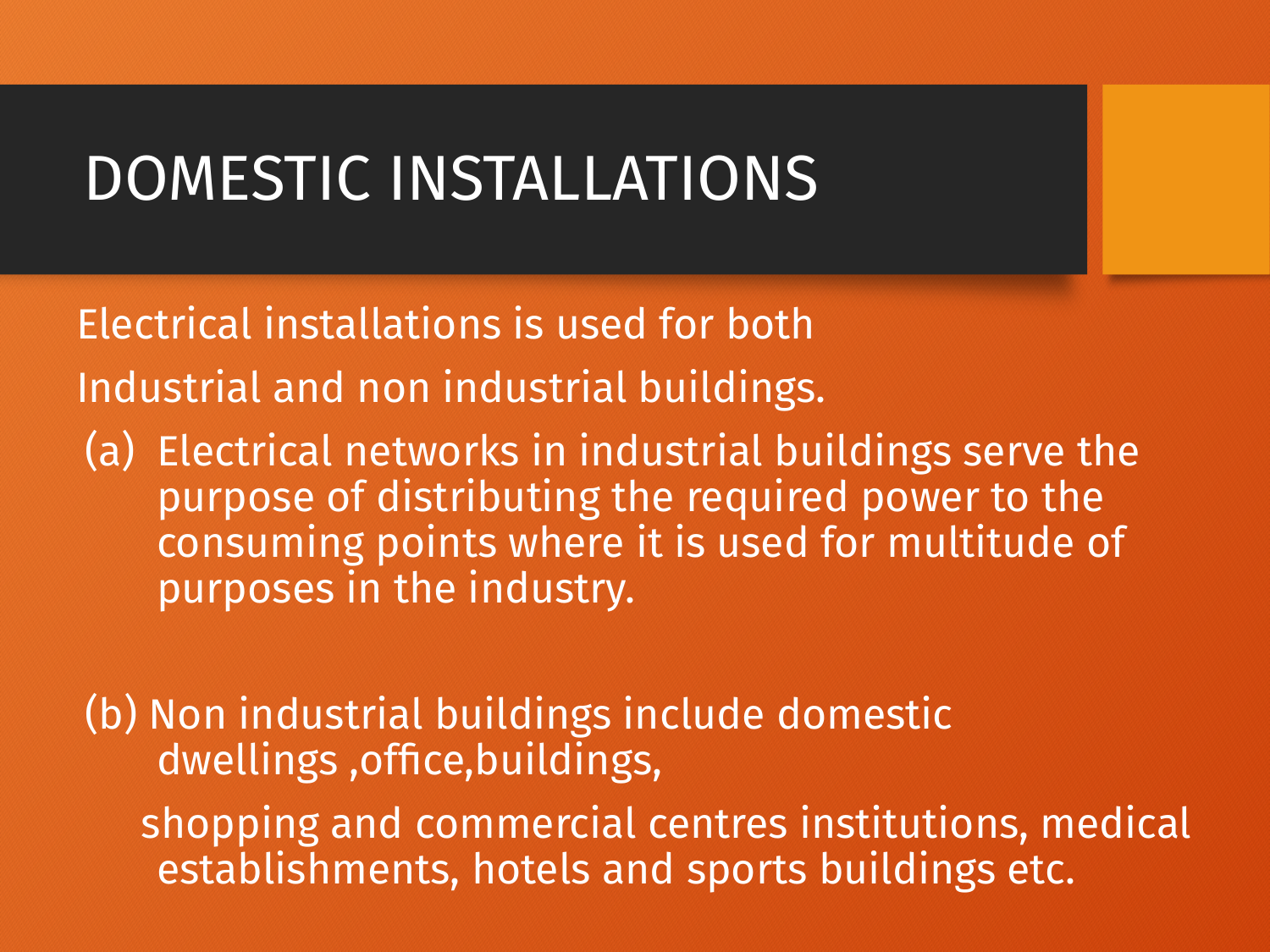

# DOMESTIC INSTALLATIONS
Electrical installations is used for both
Industrial and non industrial buildings.
Electrical networks in industrial buildings serve the purpose of distributing the required power to the consuming points where it is used for multitude of purposes in the industry.

(b) Non industrial buildings include domestic dwellings ,office,buildings,
     shopping and commercial centres institutions, medical establishments, hotels and sports buildings etc.